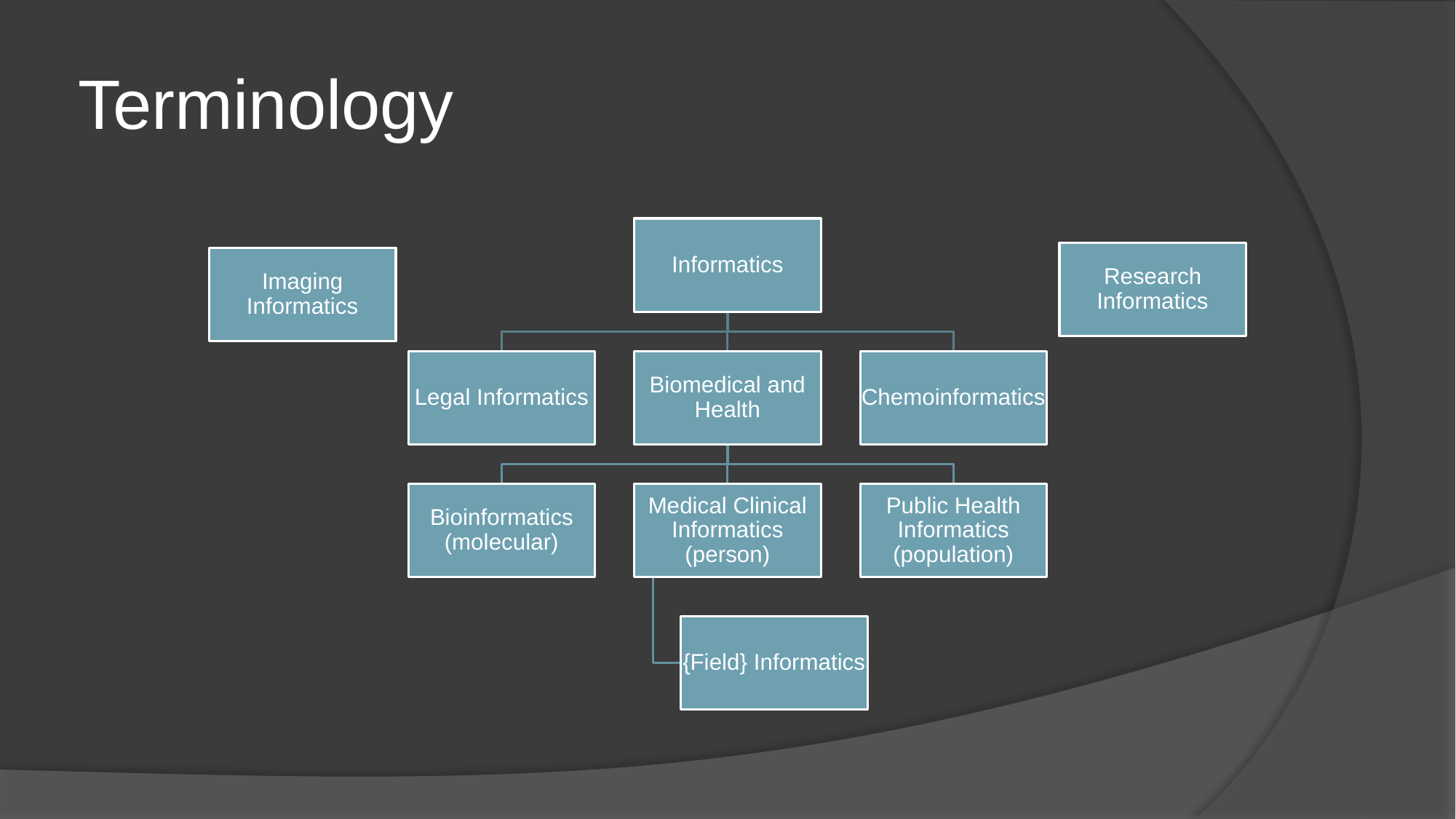

# Terminology
Imaging Informatics
Informatics
Legal Informatics
Biomedical and Health
Bioinformatics (molecular)
Medical Clinical Informatics (person)
{Field} Informatics
Public Health Informatics (population)
Chemoinformatics
Research Informatics